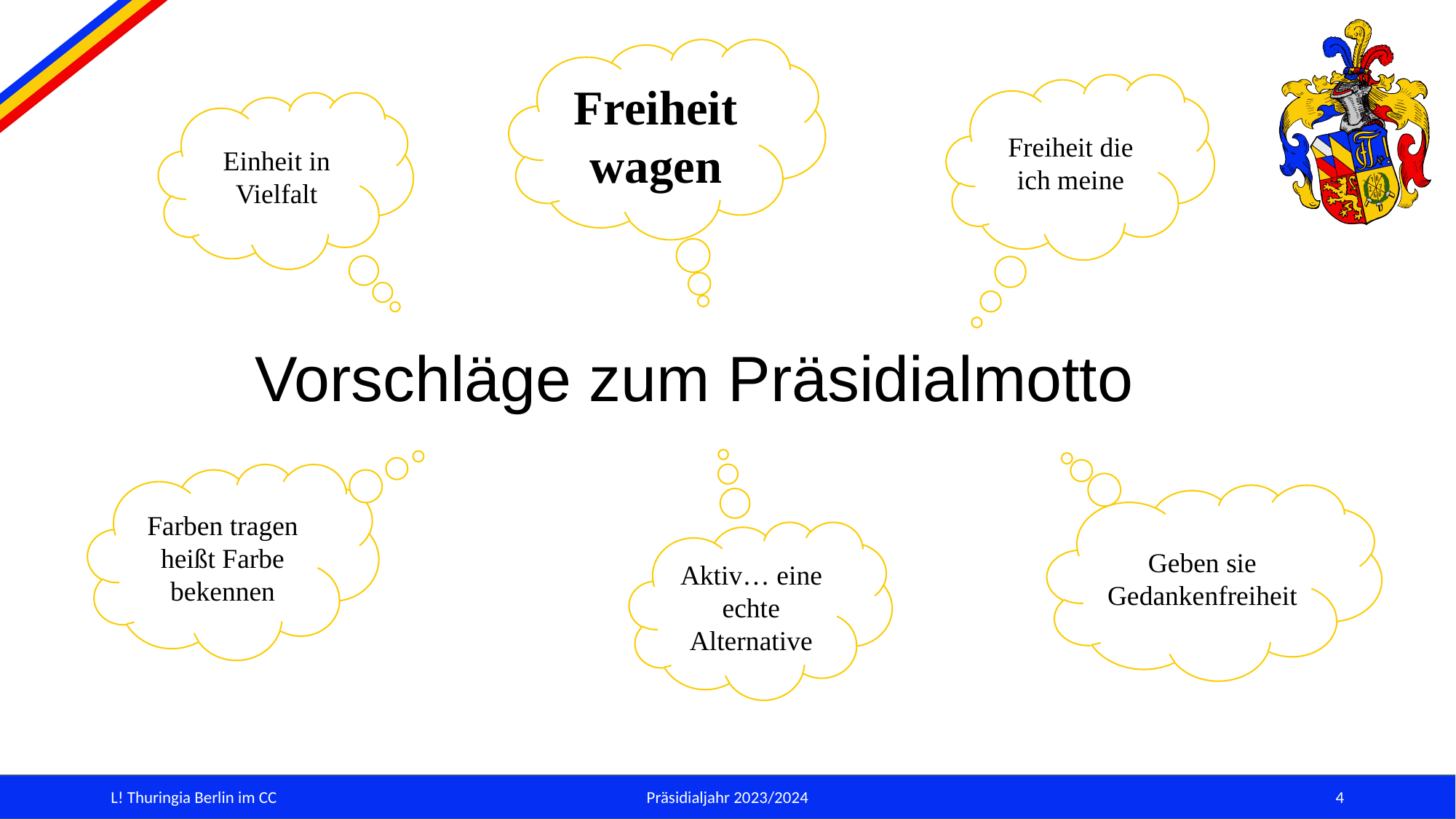

Freiheit wagen
Freiheit die ich meine
Einheit in Vielfalt
# Vorschläge zum Präsidialmotto
Farben tragen heißt Farbe bekennen
Geben sie Gedankenfreiheit
Aktiv… eine echte Alternative
L! Thuringia Berlin im CC
Präsidialjahr 2023/2024
4